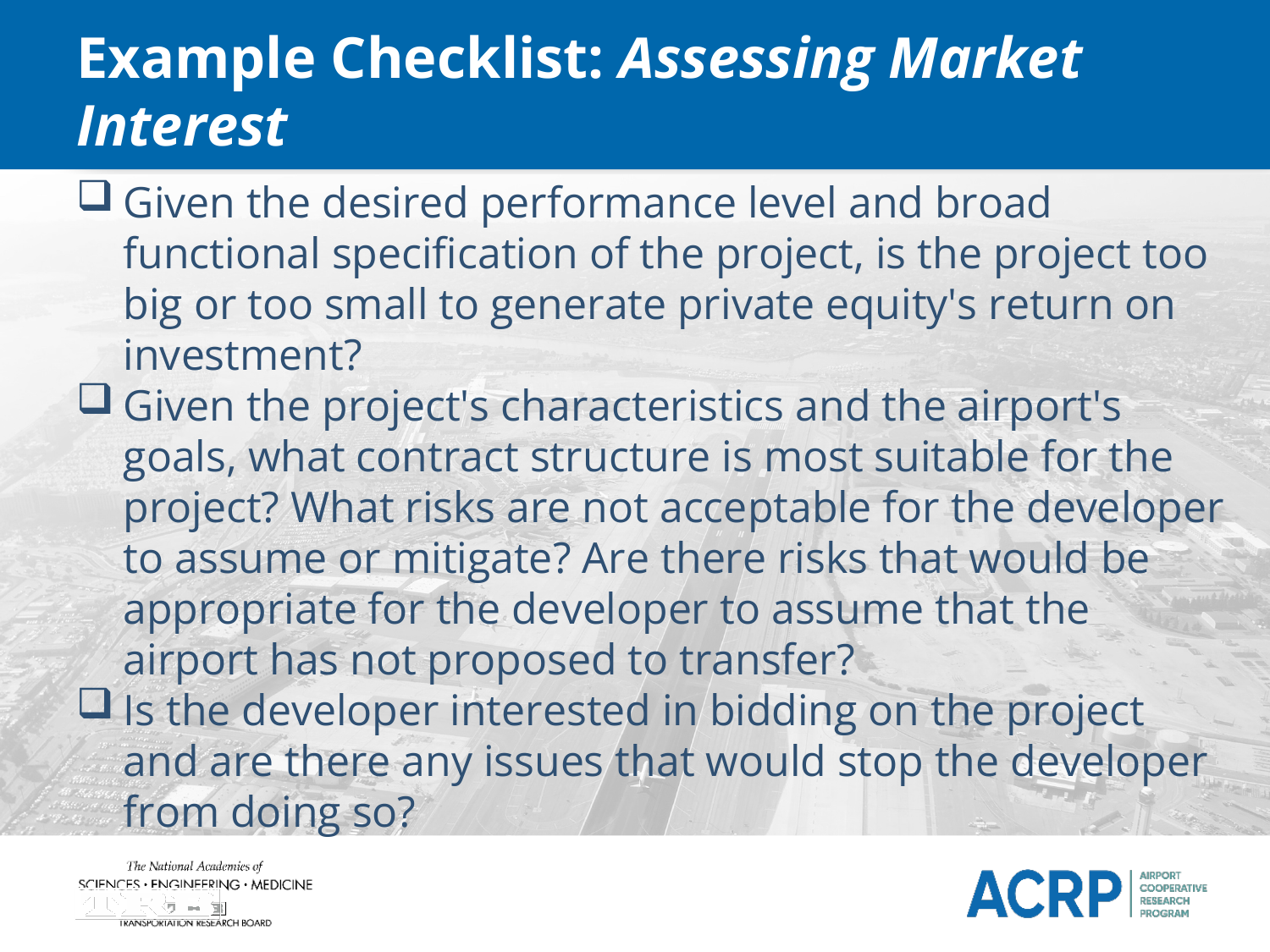

# Example Checklist: Assessing Market Interest
Given the desired performance level and broad functional specification of the project, is the project too big or too small to generate private equity's return on investment?
Given the project's characteristics and the airport's goals, what contract structure is most suitable for the project? What risks are not acceptable for the developer to assume or mitigate? Are there risks that would be appropriate for the developer to assume that the airport has not proposed to transfer?
Is the developer interested in bidding on the project and are there any issues that would stop the developer from doing so?